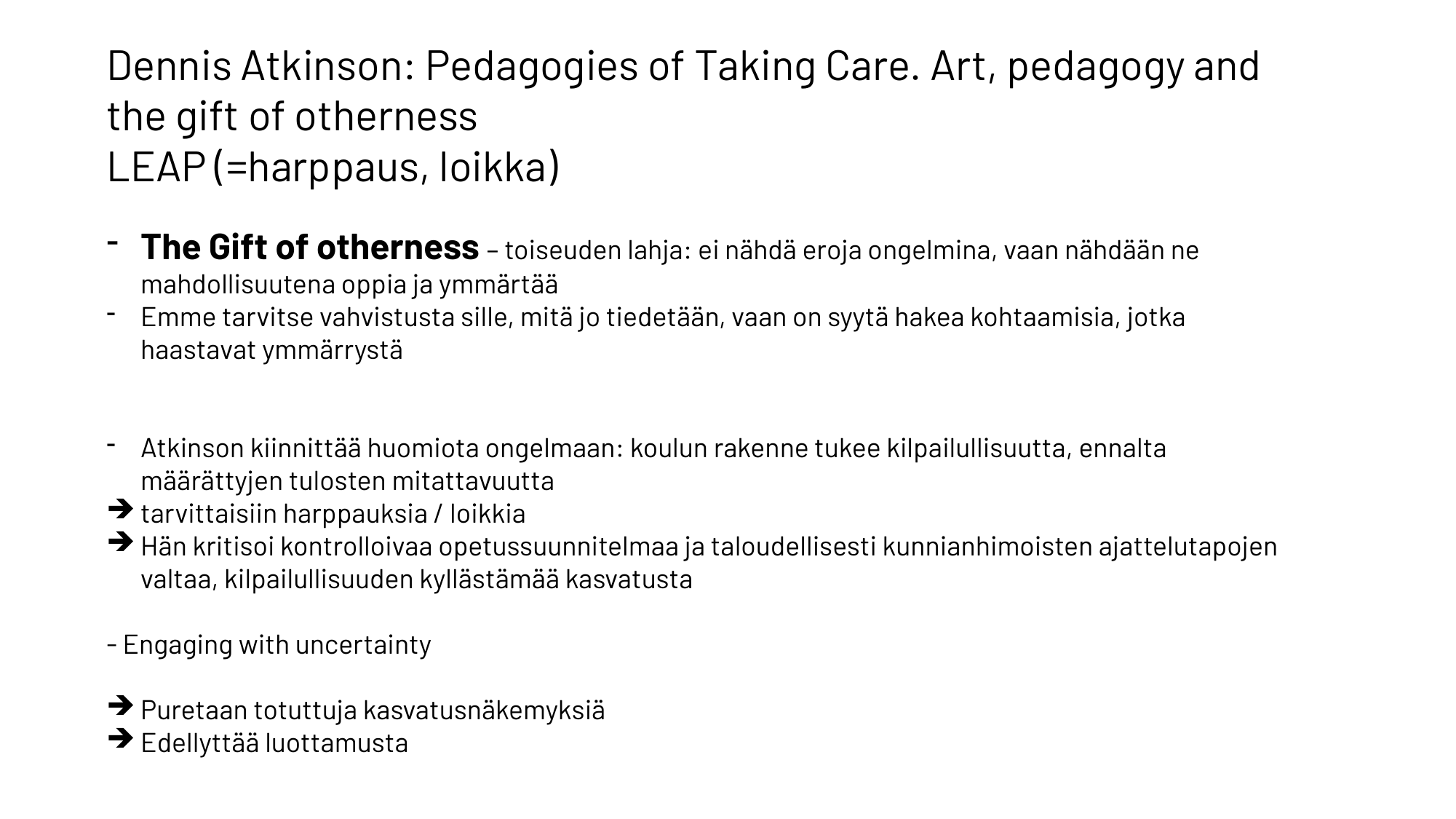

Dennis Atkinson: Pedagogies of Taking Care. Art, pedagogy and the gift of otherness
LEAP (=harppaus, loikka)

The Gift of otherness – toiseuden lahja: ei nähdä eroja ongelmina, vaan nähdään ne mahdollisuutena oppia ja ymmärtää
Emme tarvitse vahvistusta sille, mitä jo tiedetään, vaan on syytä hakea kohtaamisia, jotka haastavat ymmärrystä

Atkinson kiinnittää huomiota ongelmaan: koulun rakenne tukee kilpailullisuutta, ennalta määrättyjen tulosten mitattavuutta
tarvittaisiin harppauksia / loikkia
Hän kritisoi kontrolloivaa opetussuunnitelmaa ja taloudellisesti kunnianhimoisten ajattelutapojen valtaa, kilpailullisuuden kyllästämää kasvatusta

- Engaging with uncertainty

Puretaan totuttuja kasvatusnäkemyksiä
Edellyttää luottamusta